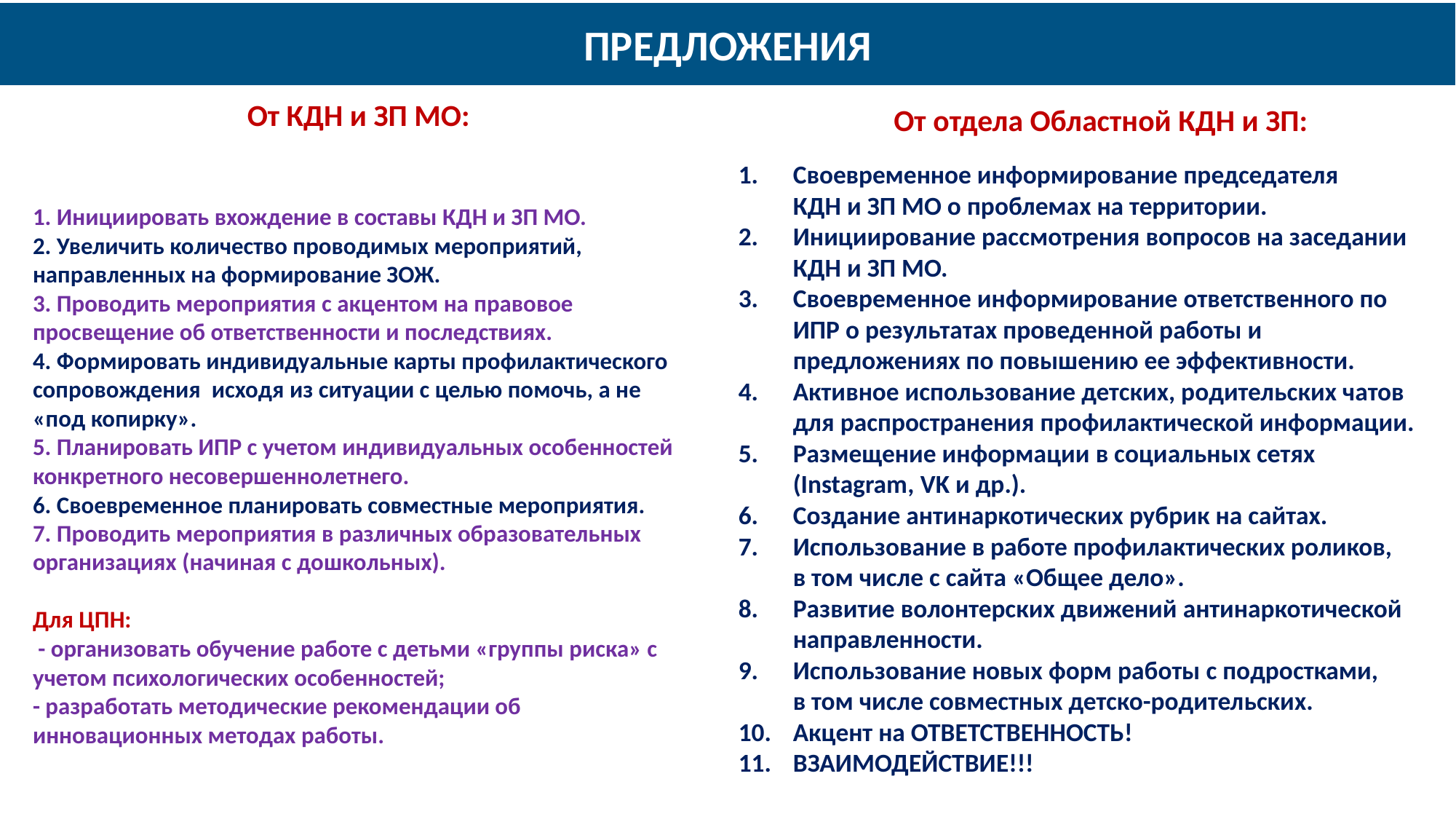

ПРЕДЛОЖЕНИЯ
От КДН и ЗП МО:

От отдела Областной КДН и ЗП:
Своевременное информирование председателя
КДН и ЗП МО о проблемах на территории.
Инициирование рассмотрения вопросов на заседании КДН и ЗП МО.
Своевременное информирование ответственного по ИПР о результатах проведенной работы и предложениях по повышению ее эффективности.
Активное использование детских, родительских чатов для распространения профилактической информации.
Размещение информации в социальных сетях (Instagram, VK и др.).
Создание антинаркотических рубрик на сайтах.
Использование в работе профилактических роликов,
в том числе с сайта «Общее дело».
Развитие волонтерских движений антинаркотической направленности.
Использование новых форм работы с подростками,
в том числе совместных детско-родительских.
Акцент на ОТВЕТСТВЕННОСТЬ!
ВЗАИМОДЕЙСТВИЕ!!!
# 1. Инициировать вхождение в составы КДН и ЗП МО. 2. Увеличить количество проводимых мероприятий, направленных на формирование ЗОЖ. 3. Проводить мероприятия с акцентом на правовое просвещение об ответственности и последствиях. 4. Формировать индивидуальные карты профилактического сопровождения  исходя из ситуации с целью помочь, а не «под копирку». 5. Планировать ИПР с учетом индивидуальных особенностей конкретного несовершеннолетнего. 6. Своевременное планировать совместные мероприятия. 7. Проводить мероприятия в различных образовательных организациях (начиная с дошкольных). Для ЦПН: - организовать обучение работе с детьми «группы риска» с учетом психологических особенностей; - разработать методические рекомендации об инновационных методах работы.